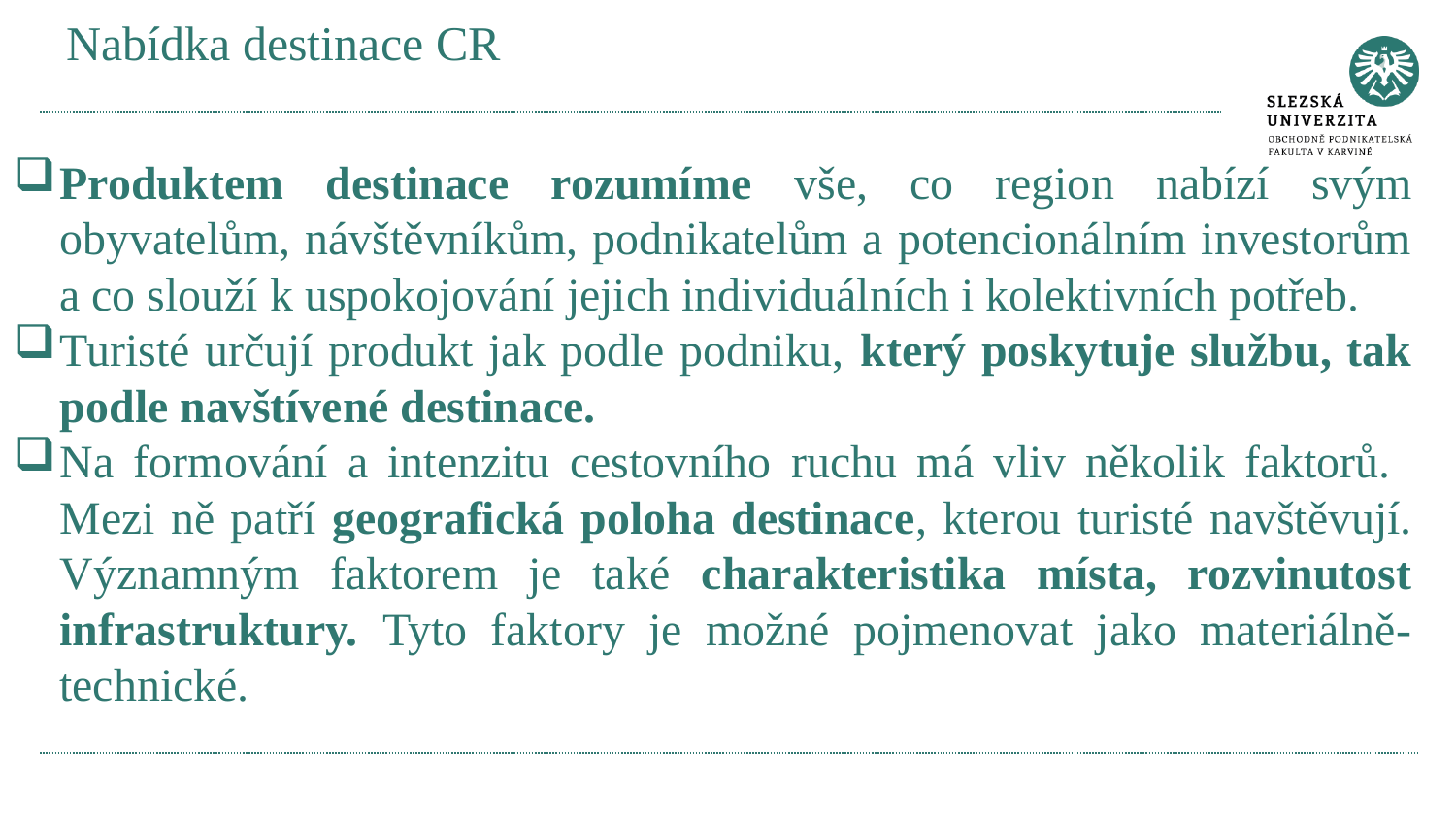

# Nabídka destinace CR
Produktem destinace rozumíme vše, co region nabízí svým obyvatelům, návštěvníkům, podnikatelům a potencionálním investorům a co slouží k uspokojování jejich individuálních i kolektivních potřeb.
Turisté určují produkt jak podle podniku, který poskytuje službu, tak podle navštívené destinace.
Na formování a intenzitu cestovního ruchu má vliv několik faktorů.  Mezi ně patří geografická poloha destinace, kterou turisté navštěvují. Významným faktorem je také charakteristika místa, rozvinutost infrastruktury. Tyto faktory je možné pojmenovat jako materiálně-technické.